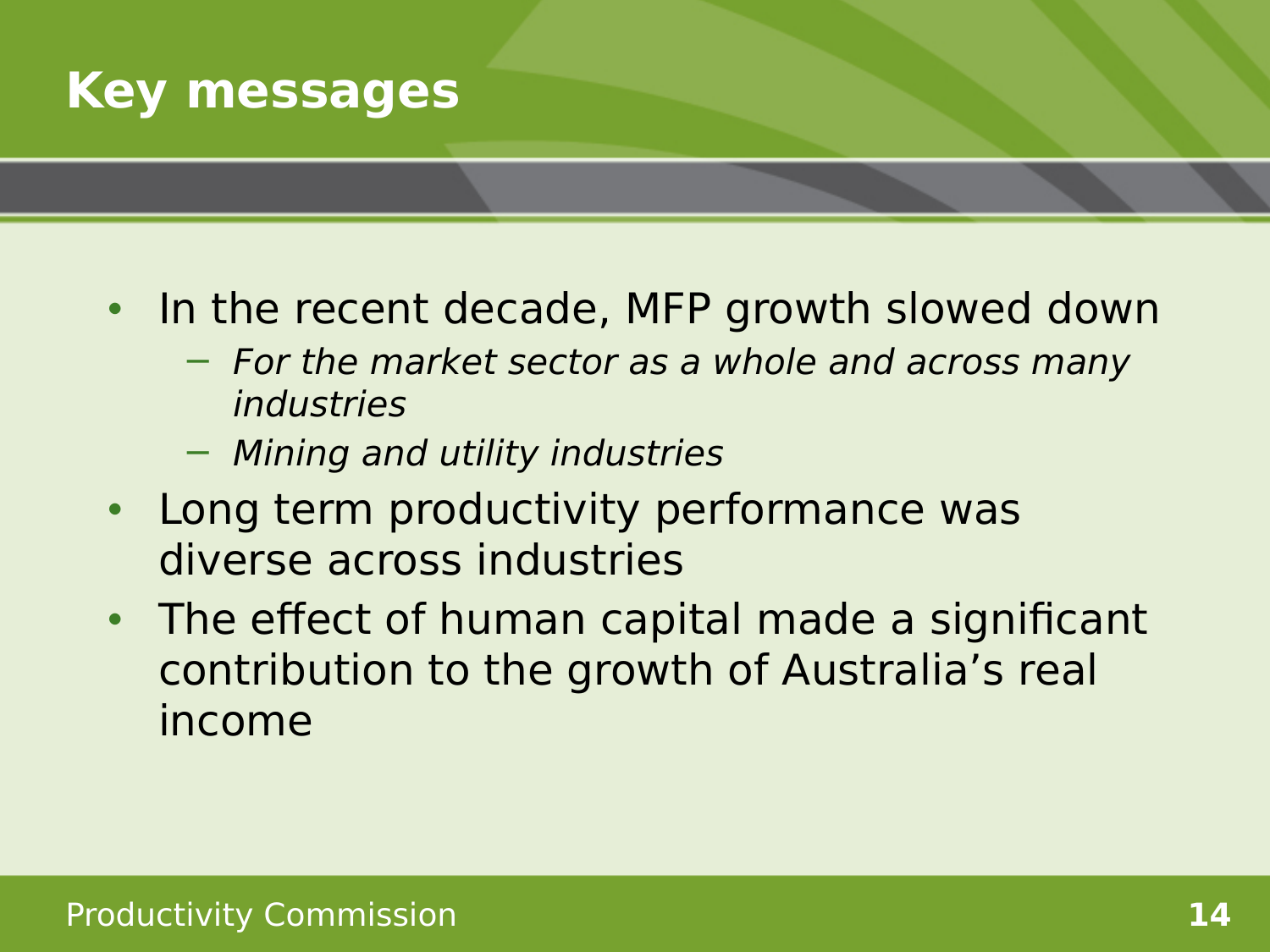

# Key messages
In the recent decade, MFP growth slowed down
For the market sector as a whole and across many industries
Mining and utility industries
Long term productivity performance was diverse across industries
The effect of human capital made a significant contribution to the growth of Australia’s real income